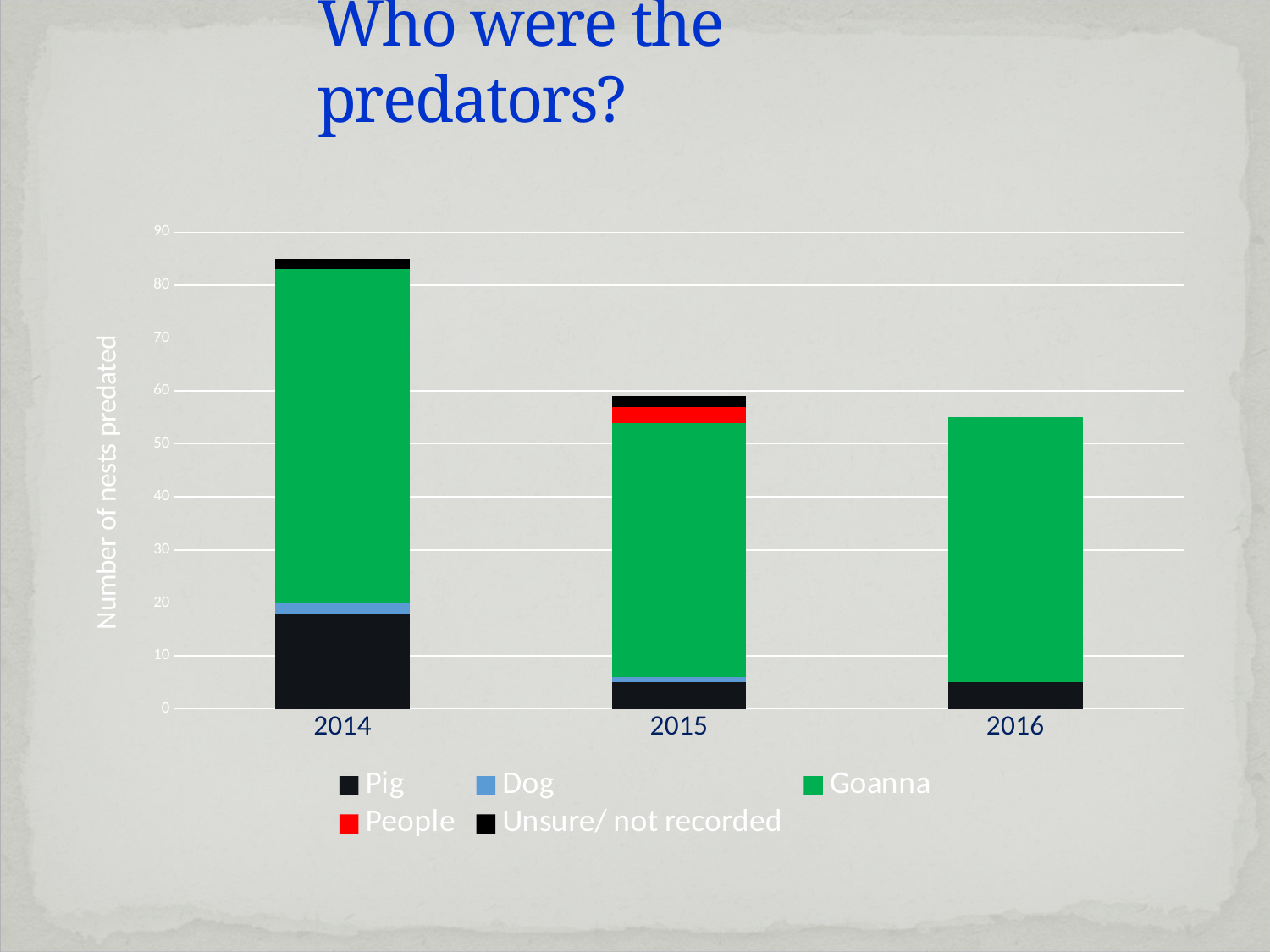

# Who were the predators?

### Chart

| Category | Pig | Dog | Goanna | People | Unsure/ not recorded |
|---|---|---|---|---|---|
| 2014 | 18.0 | 2.0 | 63.0 | 0.0 | 2.0 |
| 2015 | 5.0 | 1.0 | 48.0 | 3.0 | 2.0 |
| 2016 | 5.0 | 0.0 | 50.0 | 0.0 | 0.0 |